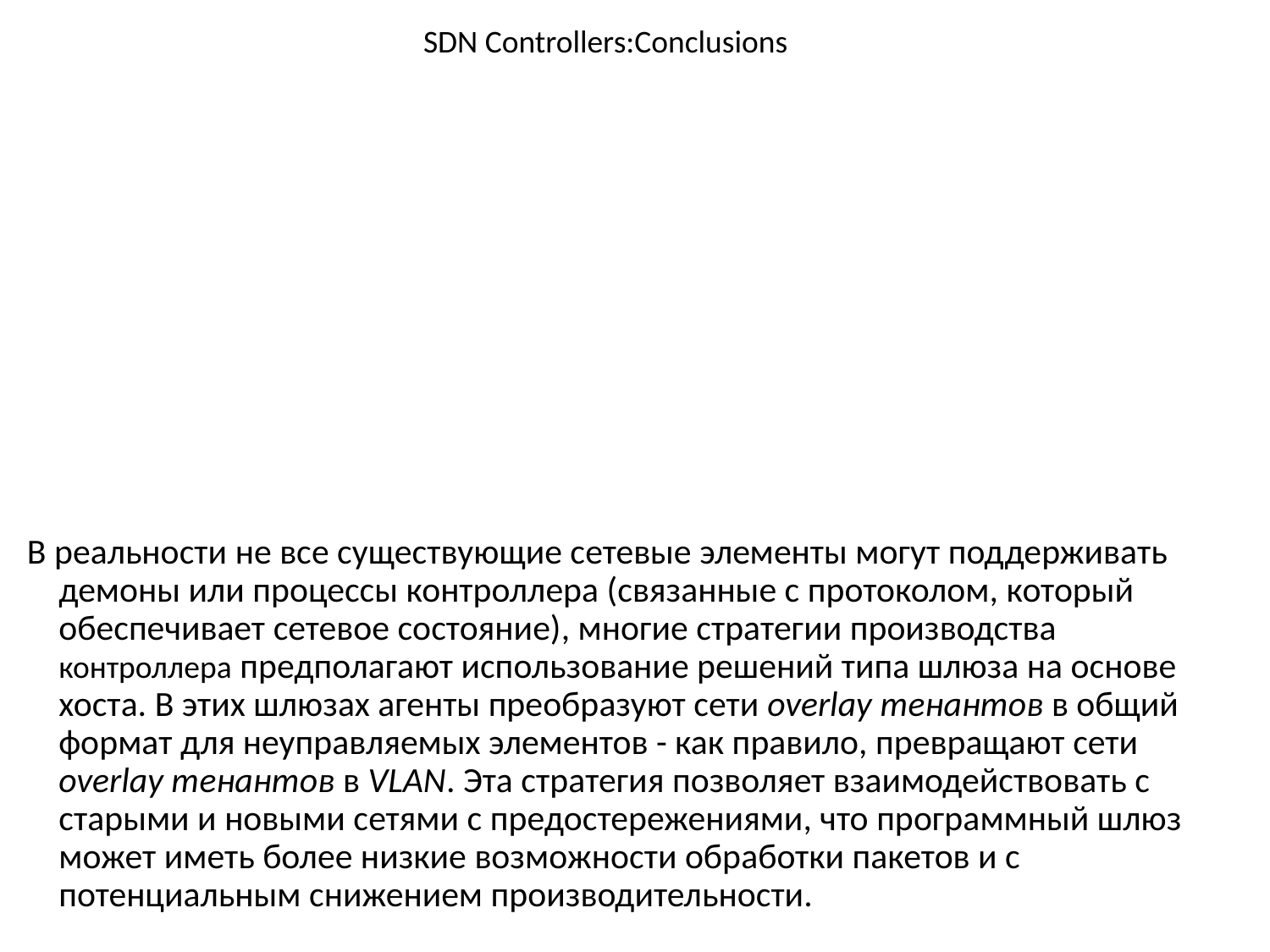

# SDN Controllers:Conclusions

В реальности не все существующие сетевые элементы могут поддерживать демоны или процессы контроллера (связанные с протоколом, который обеспечивает сетевое состояние), многие стратегии производства контроллера предполагают использование решений типа шлюза на основе хоста. В этих шлюзах агенты преобразуют сети overlay тенантов в общий формат для неуправляемых элементов - как правило, превращают сети overlay тенантов в VLAN. Эта стратегия позволяет взаимодействовать с старыми и новыми сетями с предостережениями, что программный шлюз может иметь более низкие возможности обработки пакетов и с потенциальным снижением производительности.